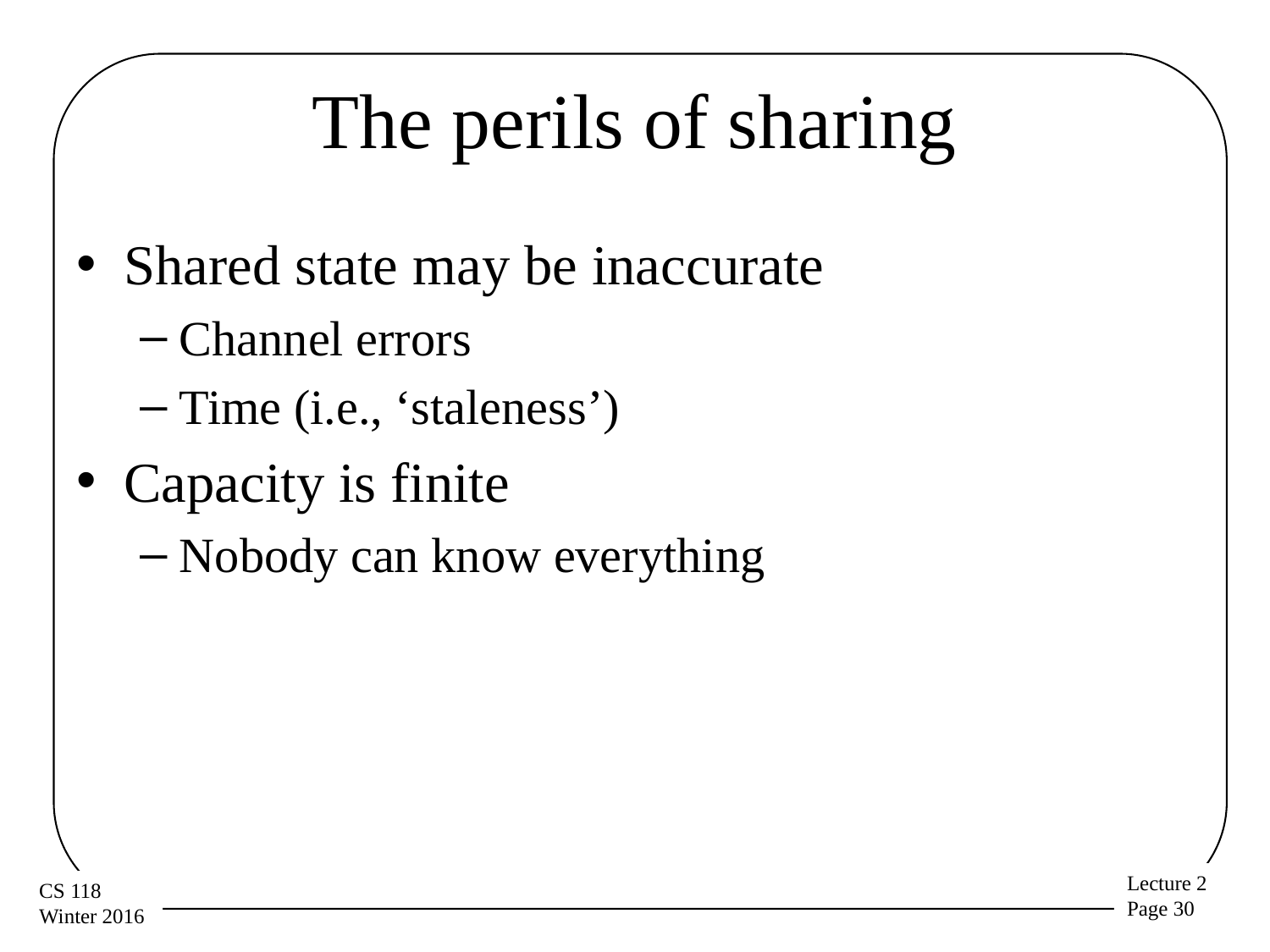

# The perils of sharing
Shared state may be inaccurate
Channel errors
Time (i.e., ‘staleness’)
Capacity is finite
Nobody can know everything